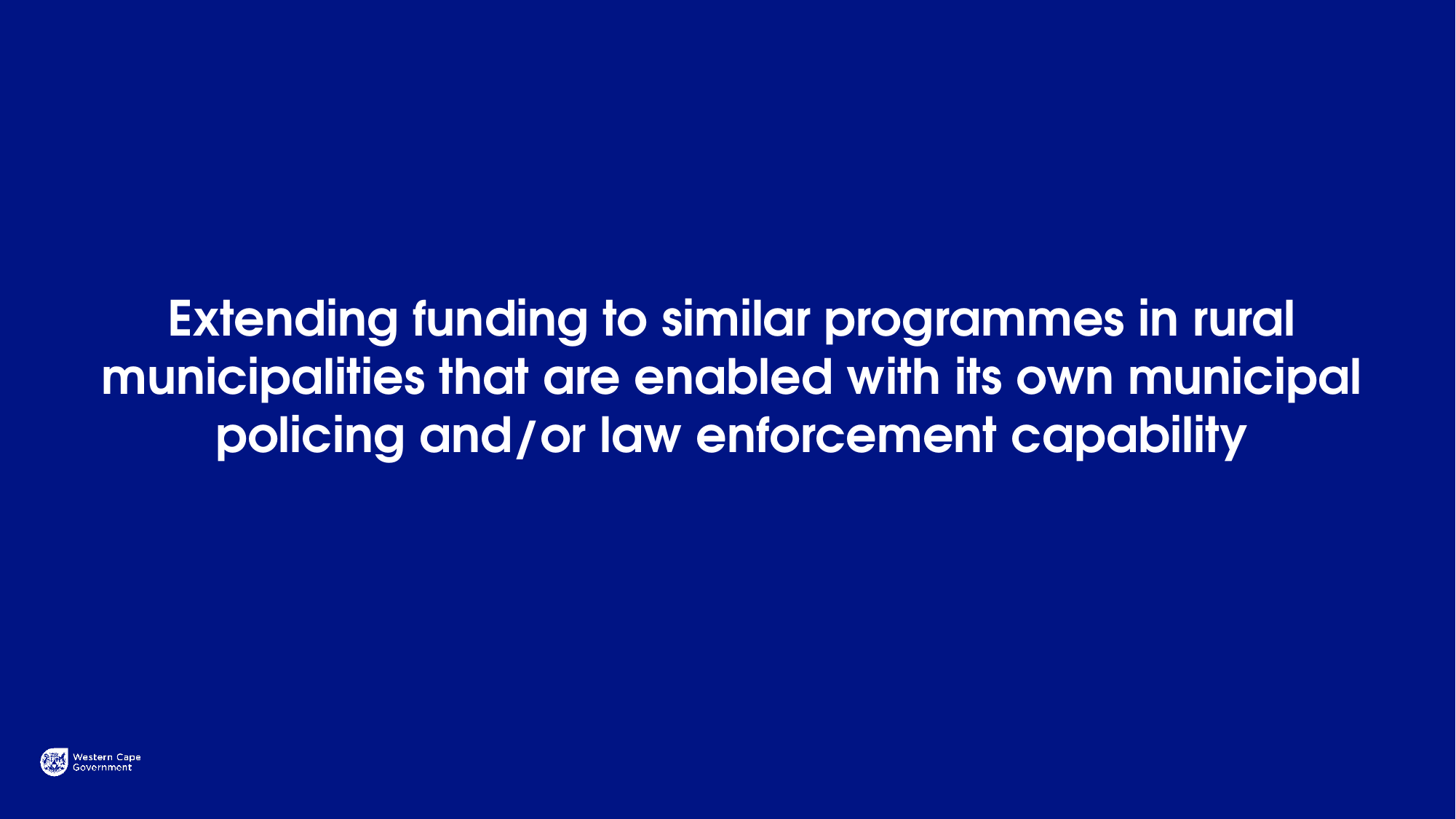

Extending funding to similar programmes in rural municipalities that are enabled with its own municipal policing and/or law enforcement capability